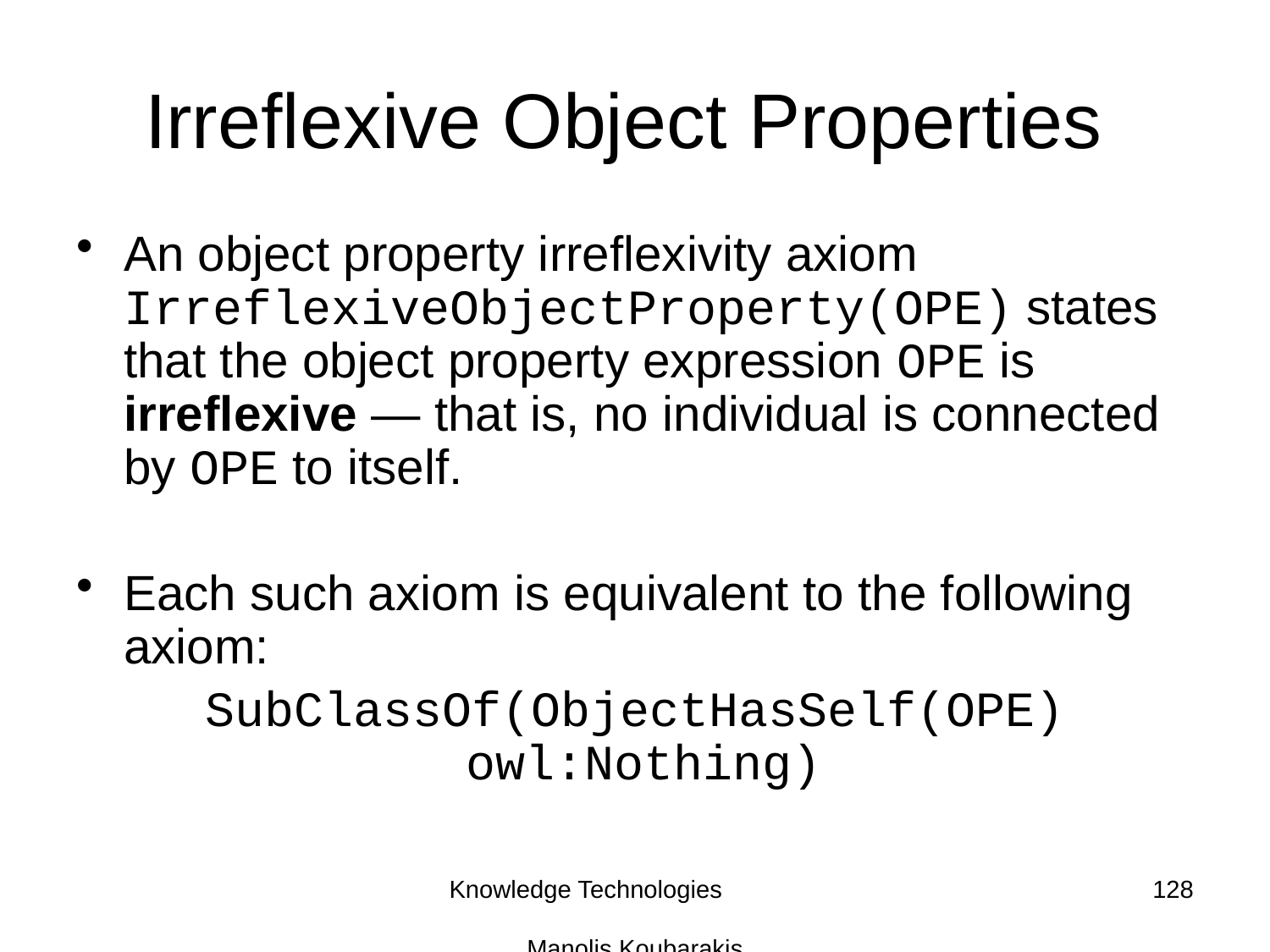

# Irreflexive Object Properties
An object property irreflexivity axiom IrreflexiveObjectProperty(OPE) states that the object property expression OPE is irreflexive — that is, no individual is connected by OPE to itself.

Each such axiom is equivalent to the following axiom:
SubClassOf(ObjectHasSelf(OPE) owl:Nothing)
Knowledge Technologies                                                             Manolis Koubarakis
128